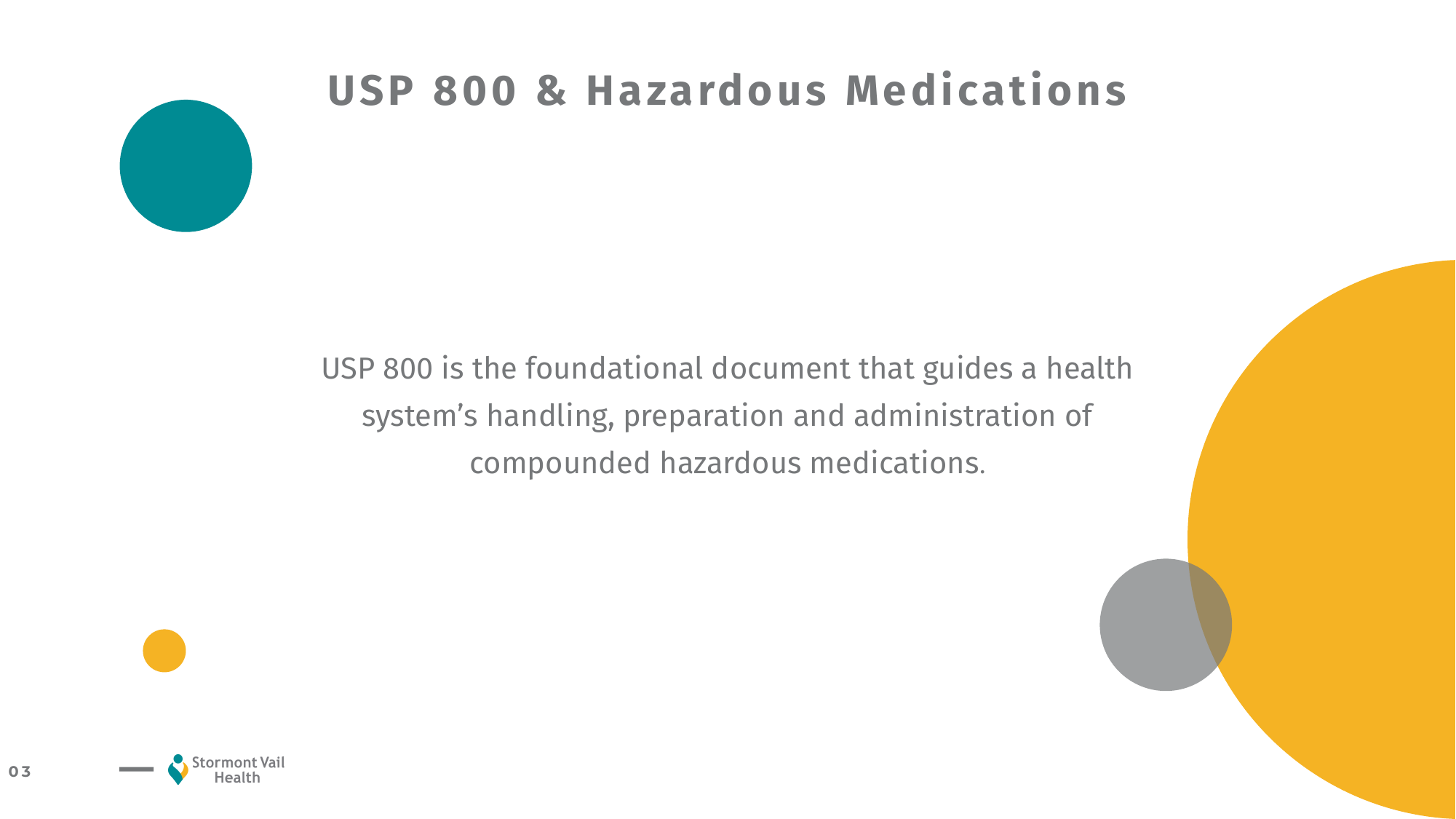

USP 800 & Hazardous Medications

USP 800 is the foundational document that guides a health system’s handling, preparation and administration of compounded hazardous medications.